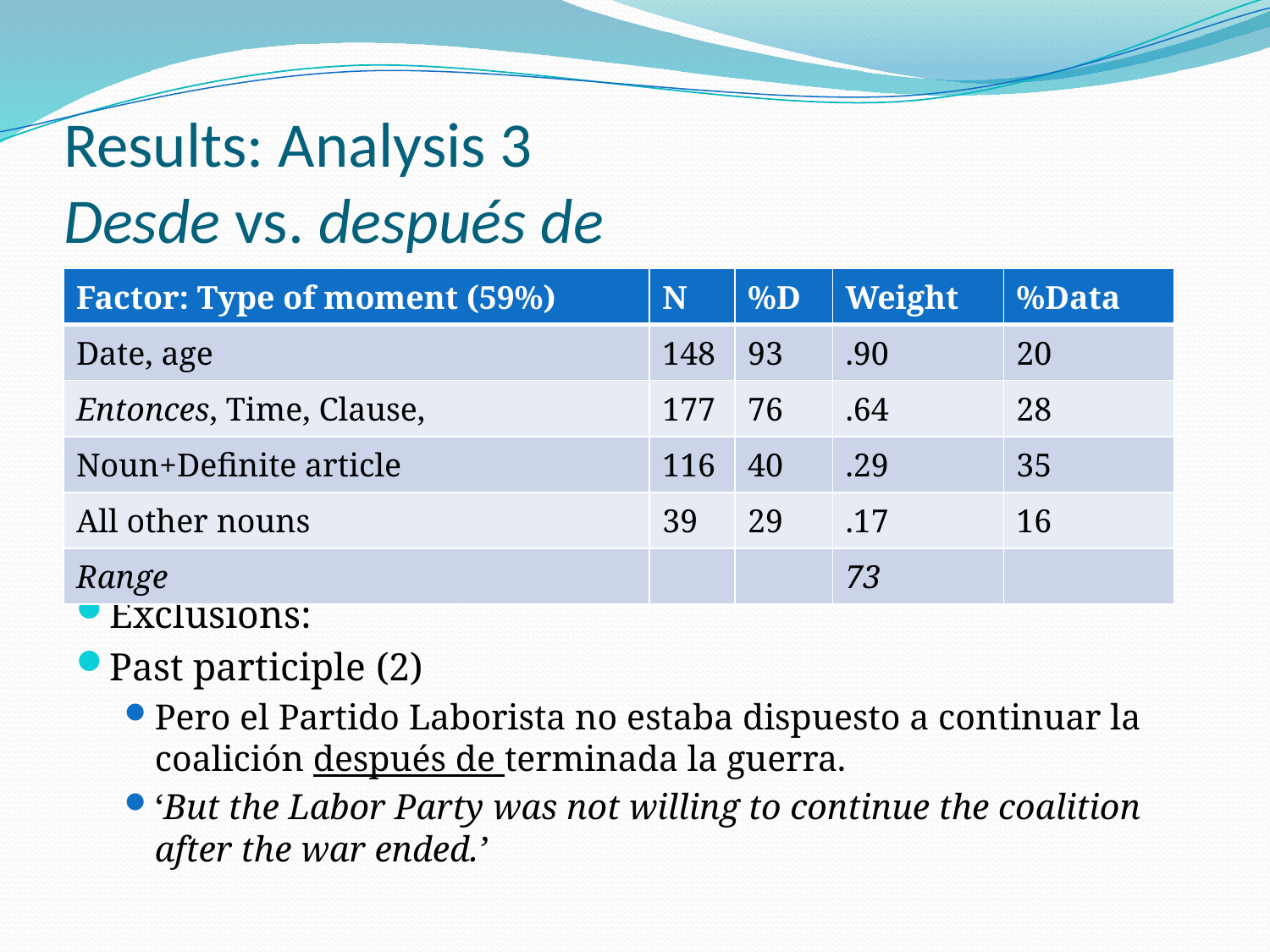

# Results: Analysis 3 Desde vs. después de
| Factor: Type of moment (59%) | N | %D | Weight | %Data |
| --- | --- | --- | --- | --- |
| Date, age | 148 | 93 | .90 | 20 |
| Entonces, Time, Clause, | 177 | 76 | .64 | 28 |
| Noun+Definite article | 116 | 40 | .29 | 35 |
| All other nouns | 39 | 29 | .17 | 16 |
| Range |  |  | 73 |  |

Exclusions:
Past participle (2)
Pero el Partido Laborista no estaba dispuesto a continuar la coalición después de terminada la guerra.
‘But the Labor Party was not willing to continue the coalition after the war ended.’